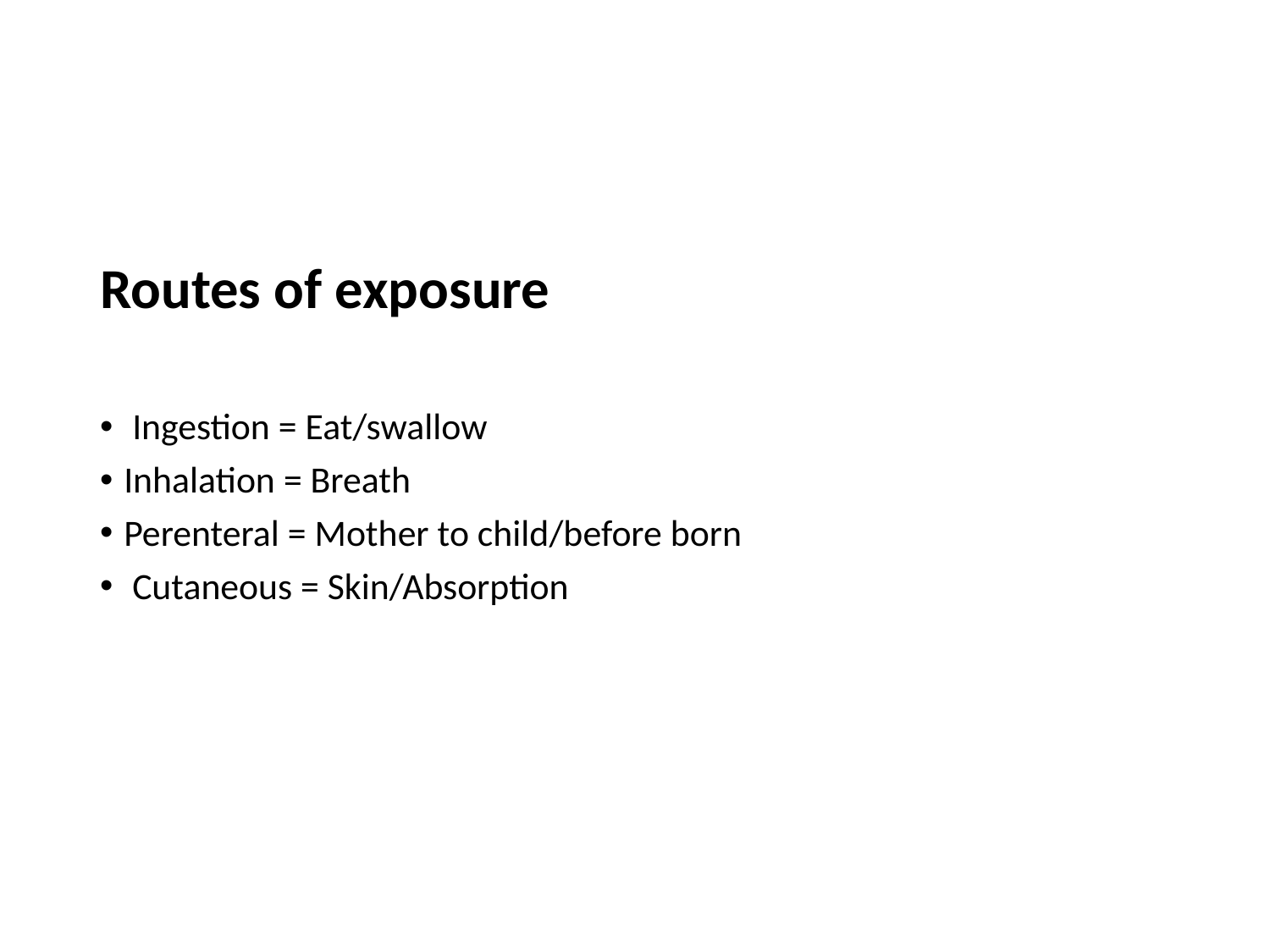

#
Routes of exposure

 Ingestion = Eat/swallow
Inhalation = Breath
Perenteral = Mother to child/before born
 Cutaneous = Skin/Absorption